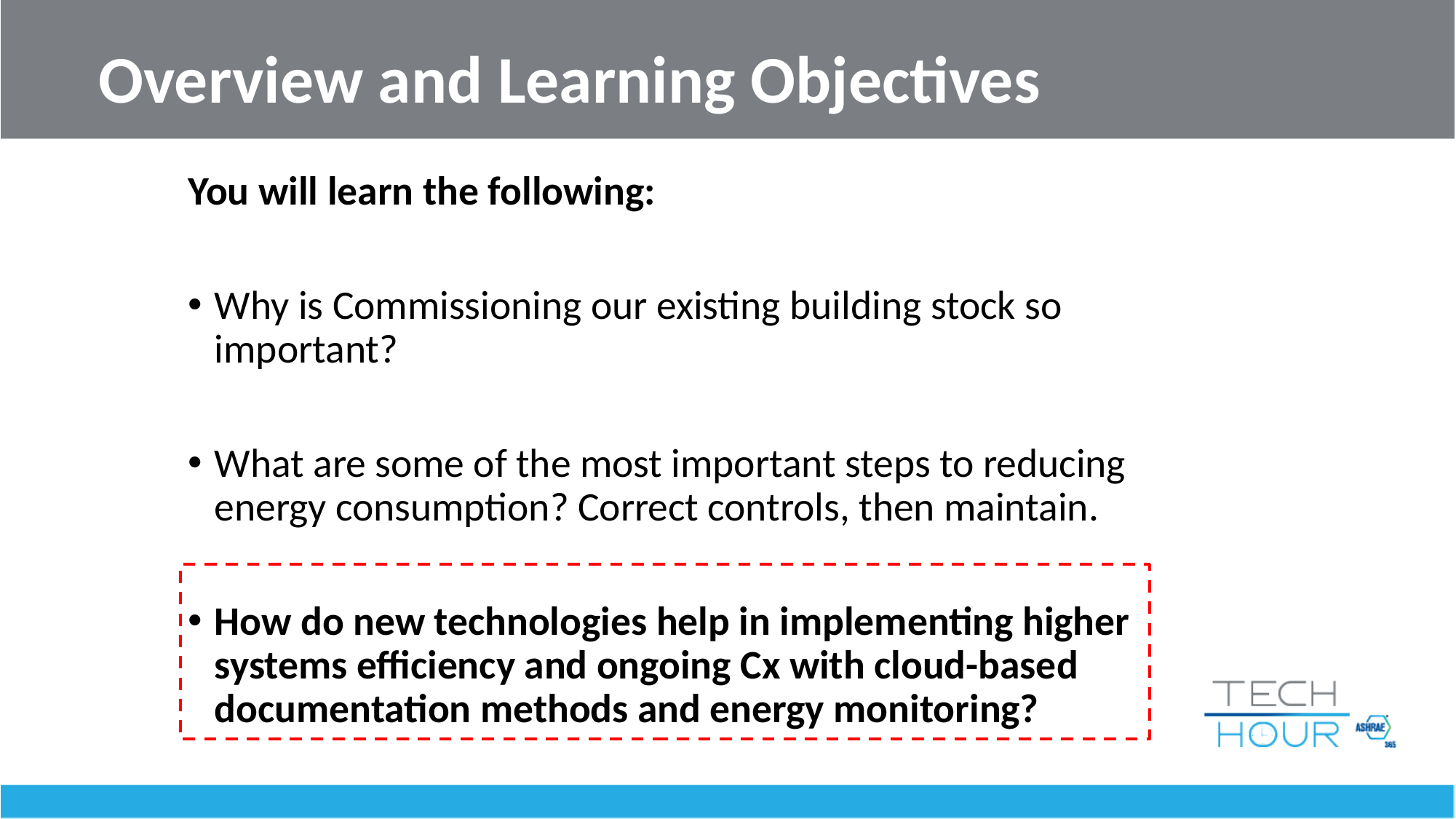

# Overview and Learning Objectives
You will learn the following:

Why is Commissioning our existing building stock so important?

What are some of the most important steps to reducing energy consumption? Correct controls, then maintain.

How do new technologies help in implementing higher systems efficiency and ongoing Cx with cloud-based documentation methods and energy monitoring?